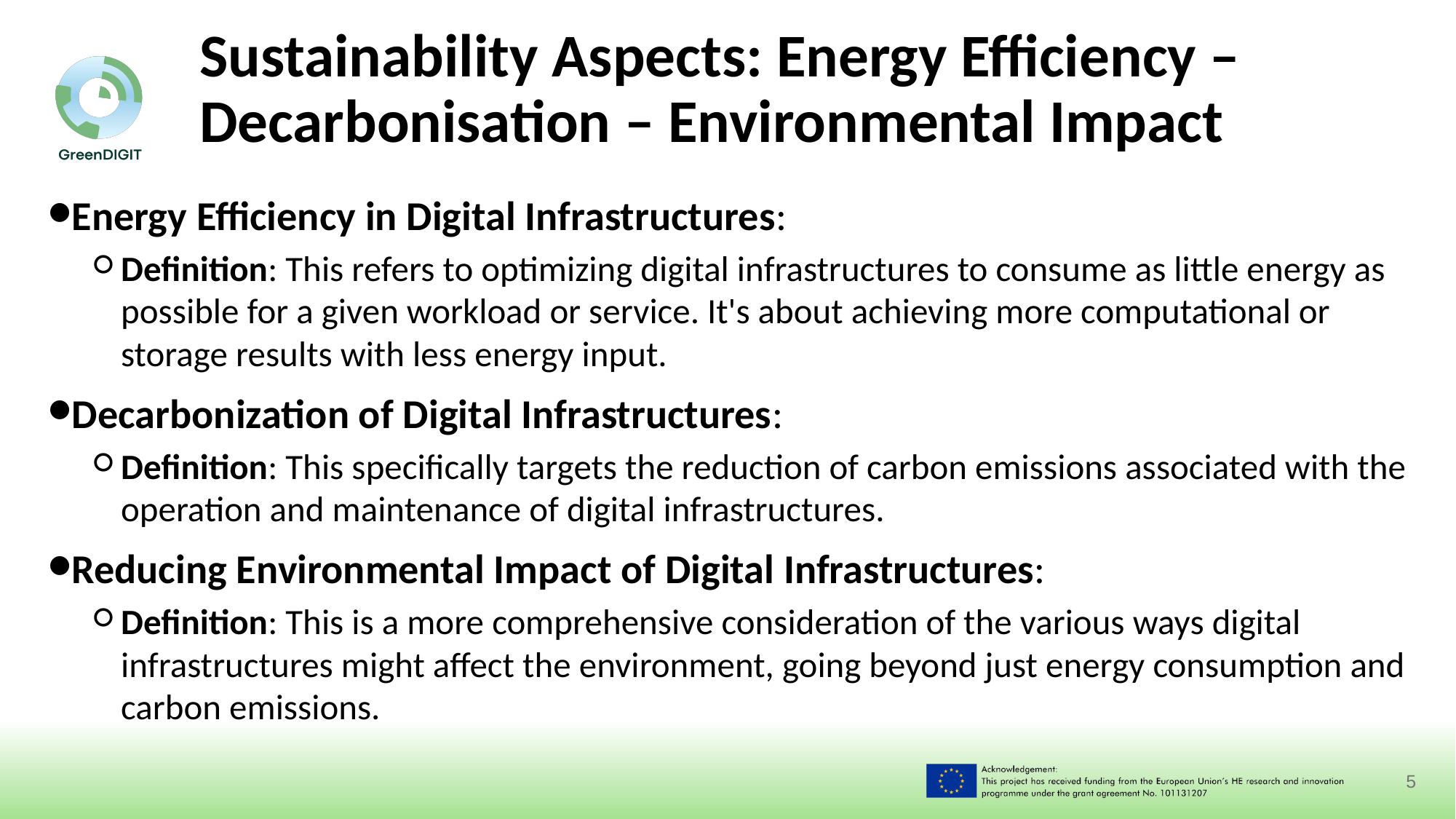

# Sustainability Aspects: Energy Efficiency – Decarbonisation – Environmental Impact
Energy Efficiency in Digital Infrastructures:
Definition: This refers to optimizing digital infrastructures to consume as little energy as possible for a given workload or service. It's about achieving more computational or storage results with less energy input.
Decarbonization of Digital Infrastructures:
Definition: This specifically targets the reduction of carbon emissions associated with the operation and maintenance of digital infrastructures.
Reducing Environmental Impact of Digital Infrastructures:
Definition: This is a more comprehensive consideration of the various ways digital infrastructures might affect the environment, going beyond just energy consumption and carbon emissions.
5